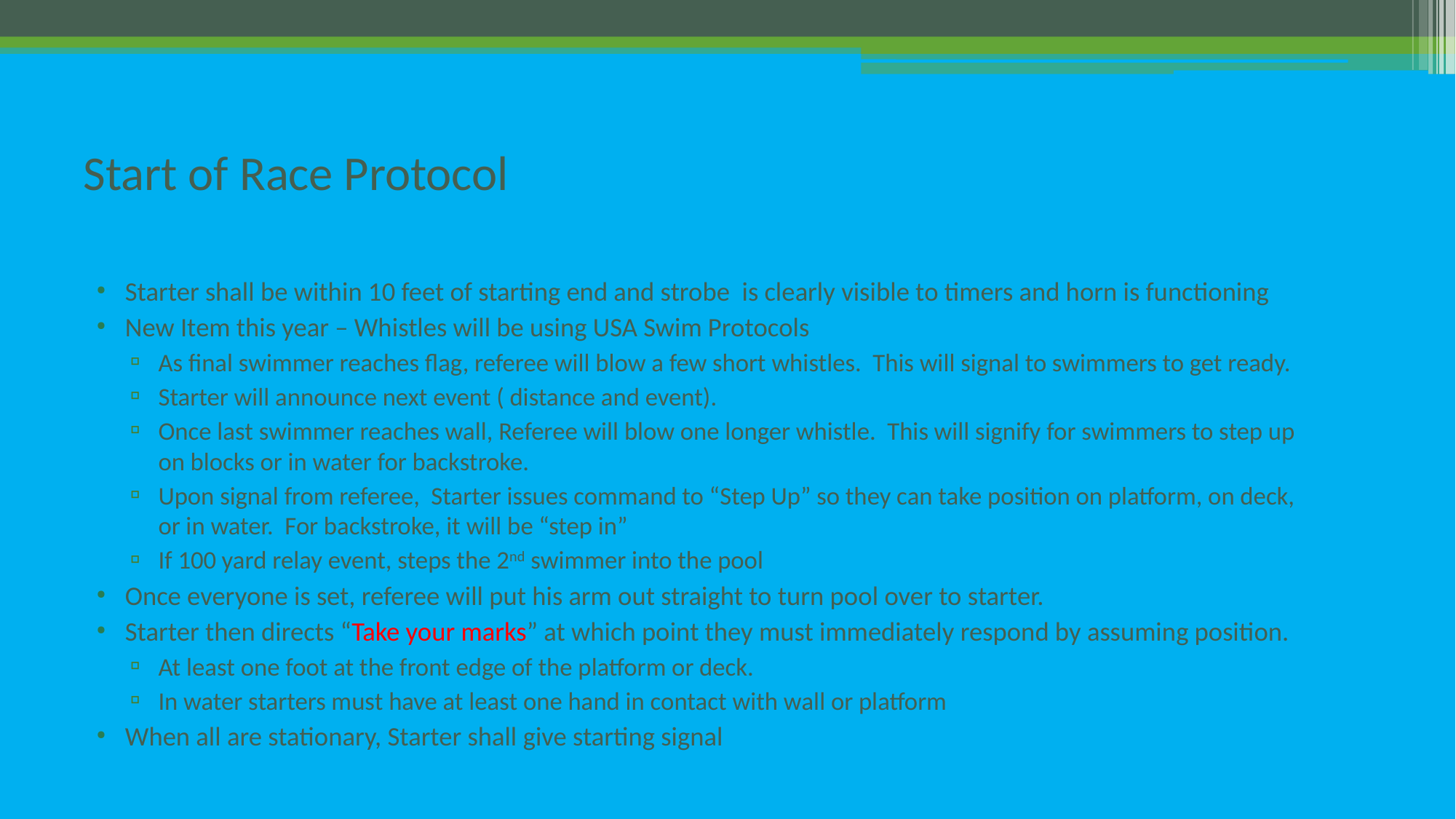

# Start of Race Protocol
Starter shall be within 10 feet of starting end and strobe  is clearly visible to timers and horn is functioning
New Item this year – Whistles will be using USA Swim Protocols
As final swimmer reaches flag, referee will blow a few short whistles.  This will signal to swimmers to get ready.
Starter will announce next event ( distance and event).
Once last swimmer reaches wall, Referee will blow one longer whistle.  This will signify for swimmers to step up on blocks or in water for backstroke.
Upon signal from referee,  Starter issues command to “Step Up” so they can take position on platform, on deck, or in water.  For backstroke, it will be “step in”
If 100 yard relay event, steps the 2nd swimmer into the pool
Once everyone is set, referee will put his arm out straight to turn pool over to starter.
Starter then directs “Take your marks” at which point they must immediately respond by assuming position.
At least one foot at the front edge of the platform or deck.
In water starters must have at least one hand in contact with wall or platform
When all are stationary, Starter shall give starting signal